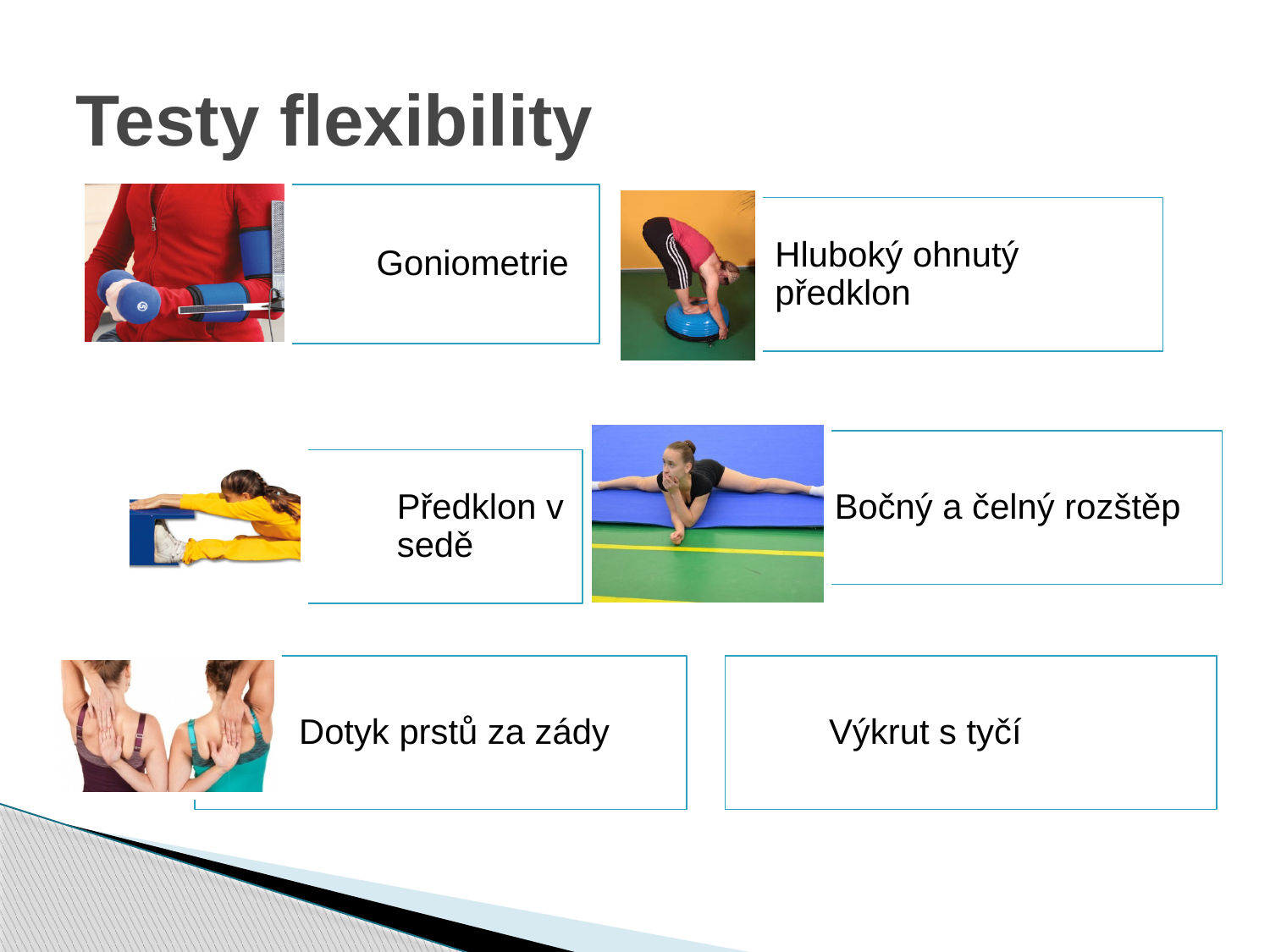

# Testy flexibility
Goniometrie
Hluboký ohnutý předklon
Předklon v sedě
Výkrut s tyčí
Dotyk prstů za zády
Bočný a čelný rozštěp